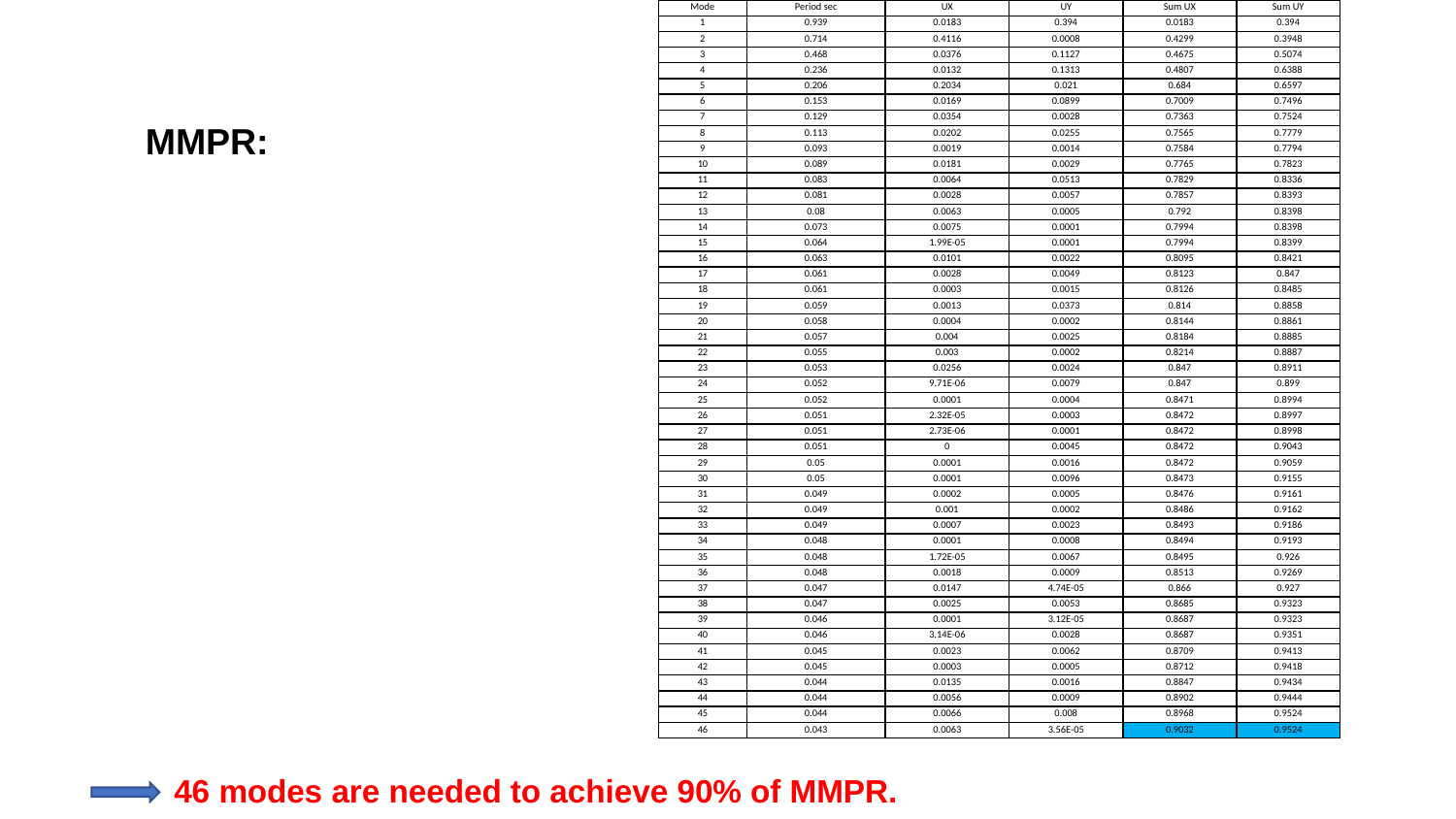

| Mode | Period sec | UX | UY | Sum UX | Sum UY |
| --- | --- | --- | --- | --- | --- |
| 1 | 0.939 | 0.0183 | 0.394 | 0.0183 | 0.394 |
| 2 | 0.714 | 0.4116 | 0.0008 | 0.4299 | 0.3948 |
| 3 | 0.468 | 0.0376 | 0.1127 | 0.4675 | 0.5074 |
| 4 | 0.236 | 0.0132 | 0.1313 | 0.4807 | 0.6388 |
| 5 | 0.206 | 0.2034 | 0.021 | 0.684 | 0.6597 |
| 6 | 0.153 | 0.0169 | 0.0899 | 0.7009 | 0.7496 |
| 7 | 0.129 | 0.0354 | 0.0028 | 0.7363 | 0.7524 |
| 8 | 0.113 | 0.0202 | 0.0255 | 0.7565 | 0.7779 |
| 9 | 0.093 | 0.0019 | 0.0014 | 0.7584 | 0.7794 |
| 10 | 0.089 | 0.0181 | 0.0029 | 0.7765 | 0.7823 |
| 11 | 0.083 | 0.0064 | 0.0513 | 0.7829 | 0.8336 |
| 12 | 0.081 | 0.0028 | 0.0057 | 0.7857 | 0.8393 |
| 13 | 0.08 | 0.0063 | 0.0005 | 0.792 | 0.8398 |
| 14 | 0.073 | 0.0075 | 0.0001 | 0.7994 | 0.8398 |
| 15 | 0.064 | 1.99E-05 | 0.0001 | 0.7994 | 0.8399 |
| 16 | 0.063 | 0.0101 | 0.0022 | 0.8095 | 0.8421 |
| 17 | 0.061 | 0.0028 | 0.0049 | 0.8123 | 0.847 |
| 18 | 0.061 | 0.0003 | 0.0015 | 0.8126 | 0.8485 |
| 19 | 0.059 | 0.0013 | 0.0373 | 0.814 | 0.8858 |
| 20 | 0.058 | 0.0004 | 0.0002 | 0.8144 | 0.8861 |
| 21 | 0.057 | 0.004 | 0.0025 | 0.8184 | 0.8885 |
| 22 | 0.055 | 0.003 | 0.0002 | 0.8214 | 0.8887 |
| 23 | 0.053 | 0.0256 | 0.0024 | 0.847 | 0.8911 |
| 24 | 0.052 | 9.71E-06 | 0.0079 | 0.847 | 0.899 |
| 25 | 0.052 | 0.0001 | 0.0004 | 0.8471 | 0.8994 |
| 26 | 0.051 | 2.32E-05 | 0.0003 | 0.8472 | 0.8997 |
| 27 | 0.051 | 2.73E-06 | 0.0001 | 0.8472 | 0.8998 |
| 28 | 0.051 | 0 | 0.0045 | 0.8472 | 0.9043 |
| 29 | 0.05 | 0.0001 | 0.0016 | 0.8472 | 0.9059 |
| 30 | 0.05 | 0.0001 | 0.0096 | 0.8473 | 0.9155 |
| 31 | 0.049 | 0.0002 | 0.0005 | 0.8476 | 0.9161 |
| 32 | 0.049 | 0.001 | 0.0002 | 0.8486 | 0.9162 |
| 33 | 0.049 | 0.0007 | 0.0023 | 0.8493 | 0.9186 |
| 34 | 0.048 | 0.0001 | 0.0008 | 0.8494 | 0.9193 |
| 35 | 0.048 | 1.72E-05 | 0.0067 | 0.8495 | 0.926 |
| 36 | 0.048 | 0.0018 | 0.0009 | 0.8513 | 0.9269 |
| 37 | 0.047 | 0.0147 | 4.74E-05 | 0.866 | 0.927 |
| 38 | 0.047 | 0.0025 | 0.0053 | 0.8685 | 0.9323 |
| 39 | 0.046 | 0.0001 | 3.12E-05 | 0.8687 | 0.9323 |
| 40 | 0.046 | 3.14E-06 | 0.0028 | 0.8687 | 0.9351 |
| 41 | 0.045 | 0.0023 | 0.0062 | 0.8709 | 0.9413 |
| 42 | 0.045 | 0.0003 | 0.0005 | 0.8712 | 0.9418 |
| 43 | 0.044 | 0.0135 | 0.0016 | 0.8847 | 0.9434 |
| 44 | 0.044 | 0.0056 | 0.0009 | 0.8902 | 0.9444 |
| 45 | 0.044 | 0.0066 | 0.008 | 0.8968 | 0.9524 |
| 46 | 0.043 | 0.0063 | 3.56E-05 | 0.9032 | 0.9524 |
MMPR:
46 modes are needed to achieve 90% of MMPR.